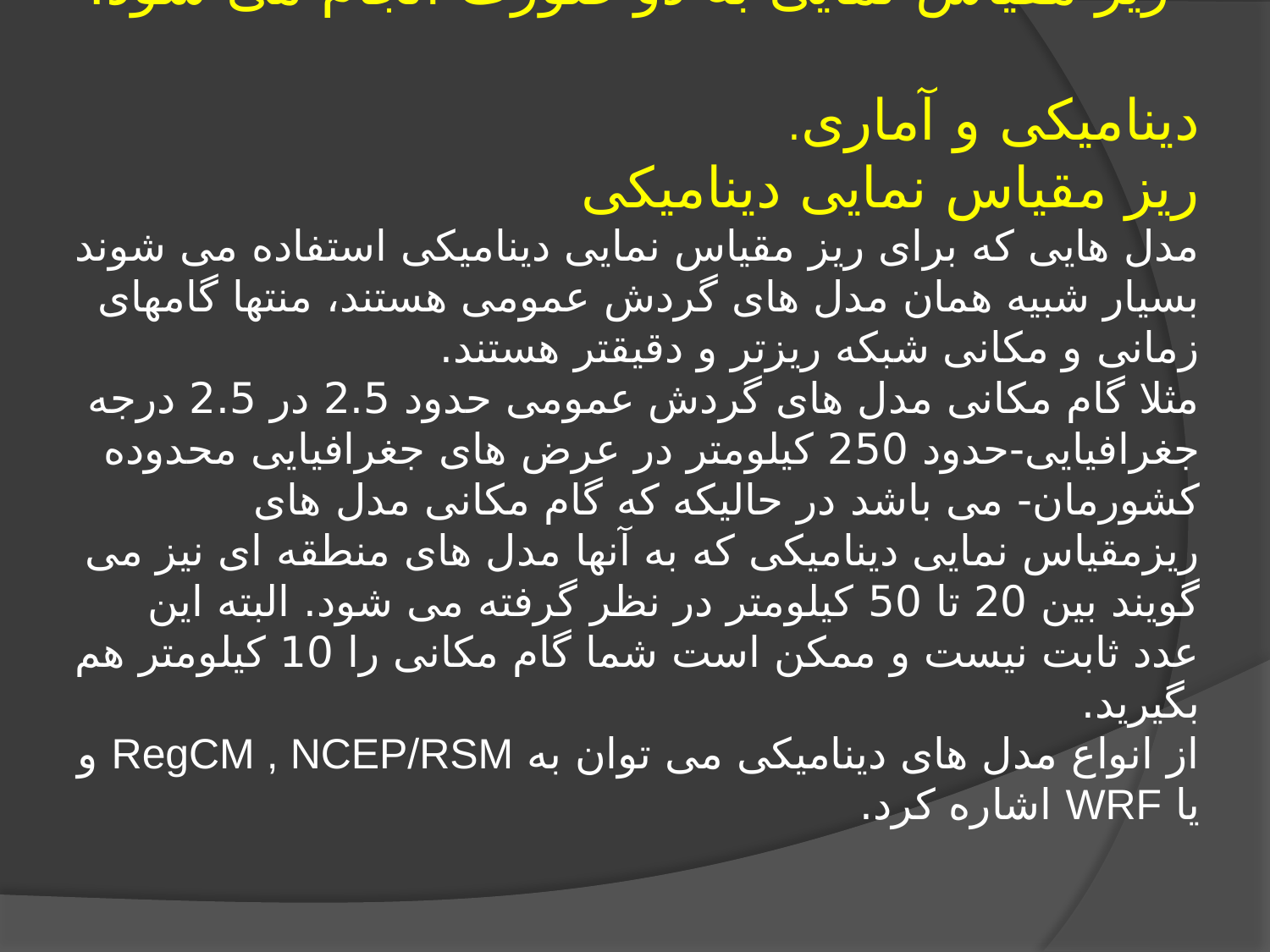

# ریز مقیاس نمایی به دو صورت انجام می شود: دینامیکی و آماری. ریز مقیاس نمایی دینامیکی مدل هایی که برای ریز مقیاس نمایی دینامیکی استفاده می شوند بسیار شبیه همان مدل های گردش عمومی هستند، منتها گامهای زمانی و مکانی شبکه ریزتر و دقیقتر هستند. مثلا گام مکانی مدل های گردش عمومی حدود 2.5 در 2.5 درجه جغرافیایی-حدود 250 کیلومتر در عرض های جغرافیایی محدوده کشورمان- می باشد در حالیکه که گام مکانی مدل های ریزمقیاس نمایی دینامیکی که به آنها مدل های منطقه ای نیز می گویند بین 20 تا 50 کیلومتر در نظر گرفته می شود. البته این عدد ثابت نیست و ممکن است شما گام مکانی را 10 کیلومتر هم بگیرید. از انواع مدل های دینامیکی می توان به RegCM , NCEP/RSM و یا WRF اشاره کرد.